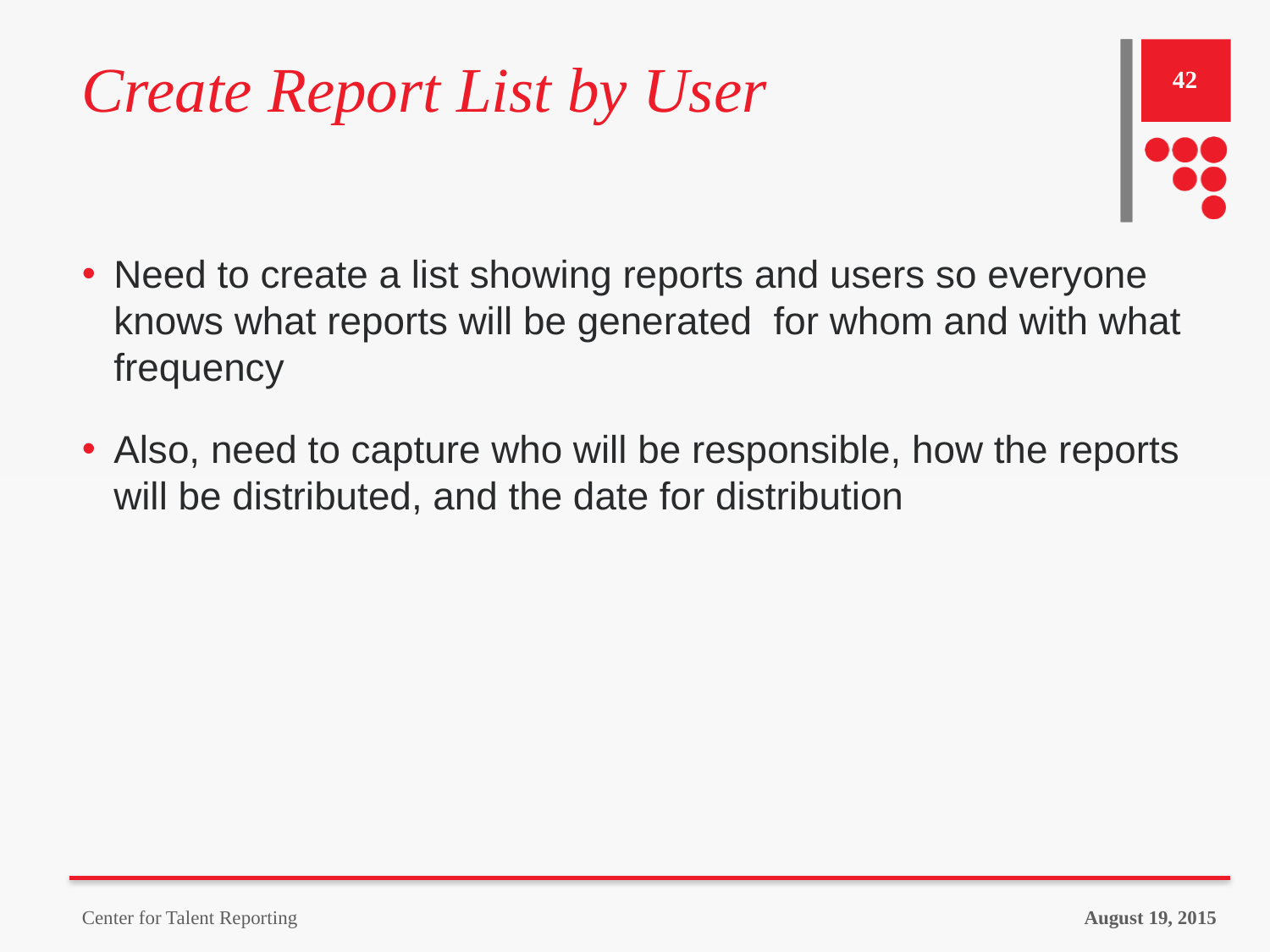

# Create Report List by User
42
Need to create a list showing reports and users so everyone knows what reports will be generated  for whom and with what frequency
Also, need to capture who will be responsible, how the reports will be distributed, and the date for distribution
Center for Talent Reporting
August 19, 2015